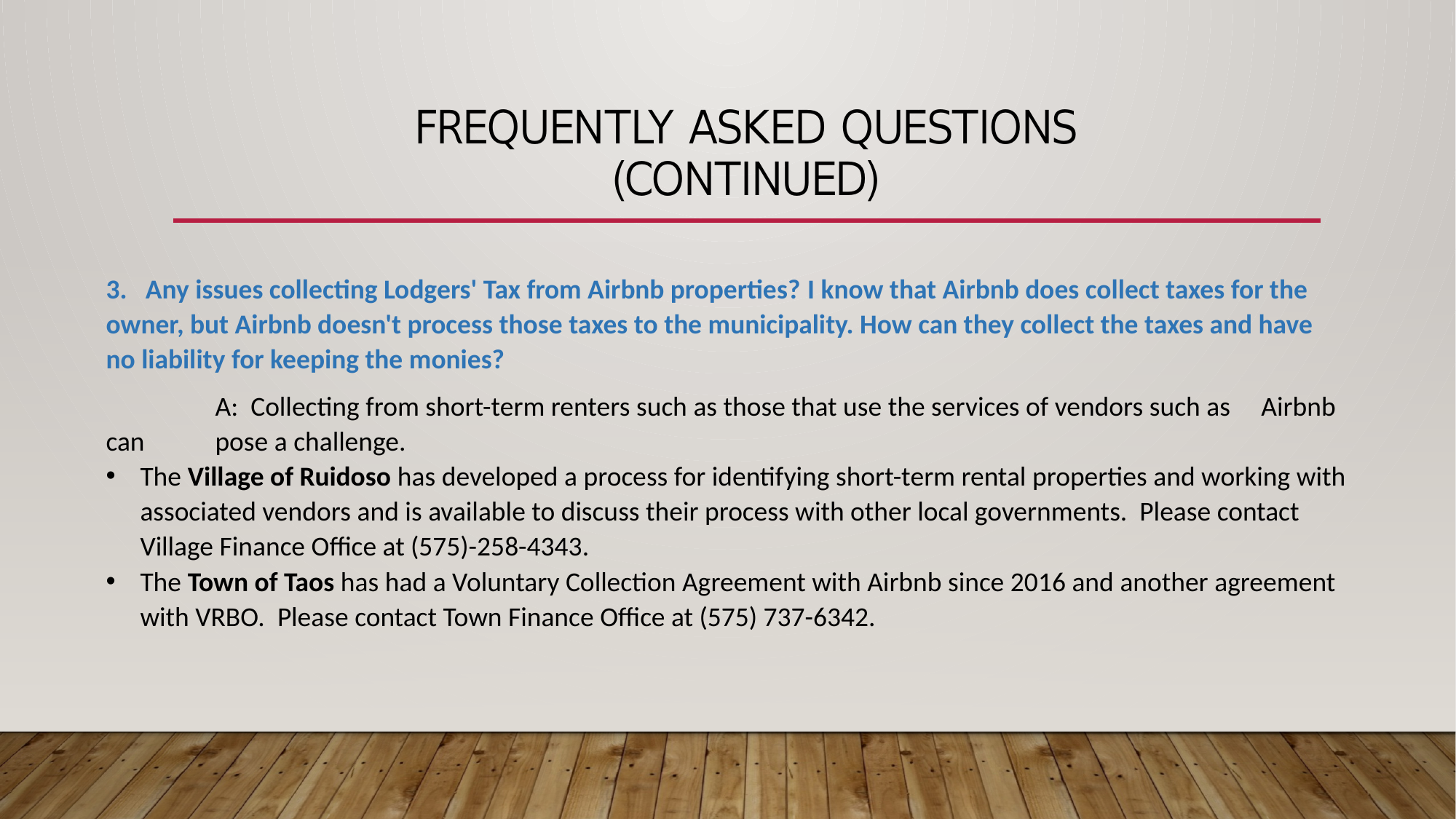

# Frequently Asked questions (Continued)
3.   Any issues collecting Lodgers' Tax from Airbnb properties? I know that Airbnb does collect taxes for the owner, but Airbnb doesn't process those taxes to the municipality. How can they collect the taxes and have no liability for keeping the monies?
	A:  Collecting from short-term renters such as those that use the services of vendors such as     Airbnb can       	pose a challenge.
The Village of Ruidoso has developed a process for identifying short-term rental properties and working with associated vendors and is available to discuss their process with other local governments.  Please contact Village Finance Office at (575)-258-4343.
The Town of Taos has had a Voluntary Collection Agreement with Airbnb since 2016 and another agreement with VRBO.  Please contact Town Finance Office at (575) 737-6342.